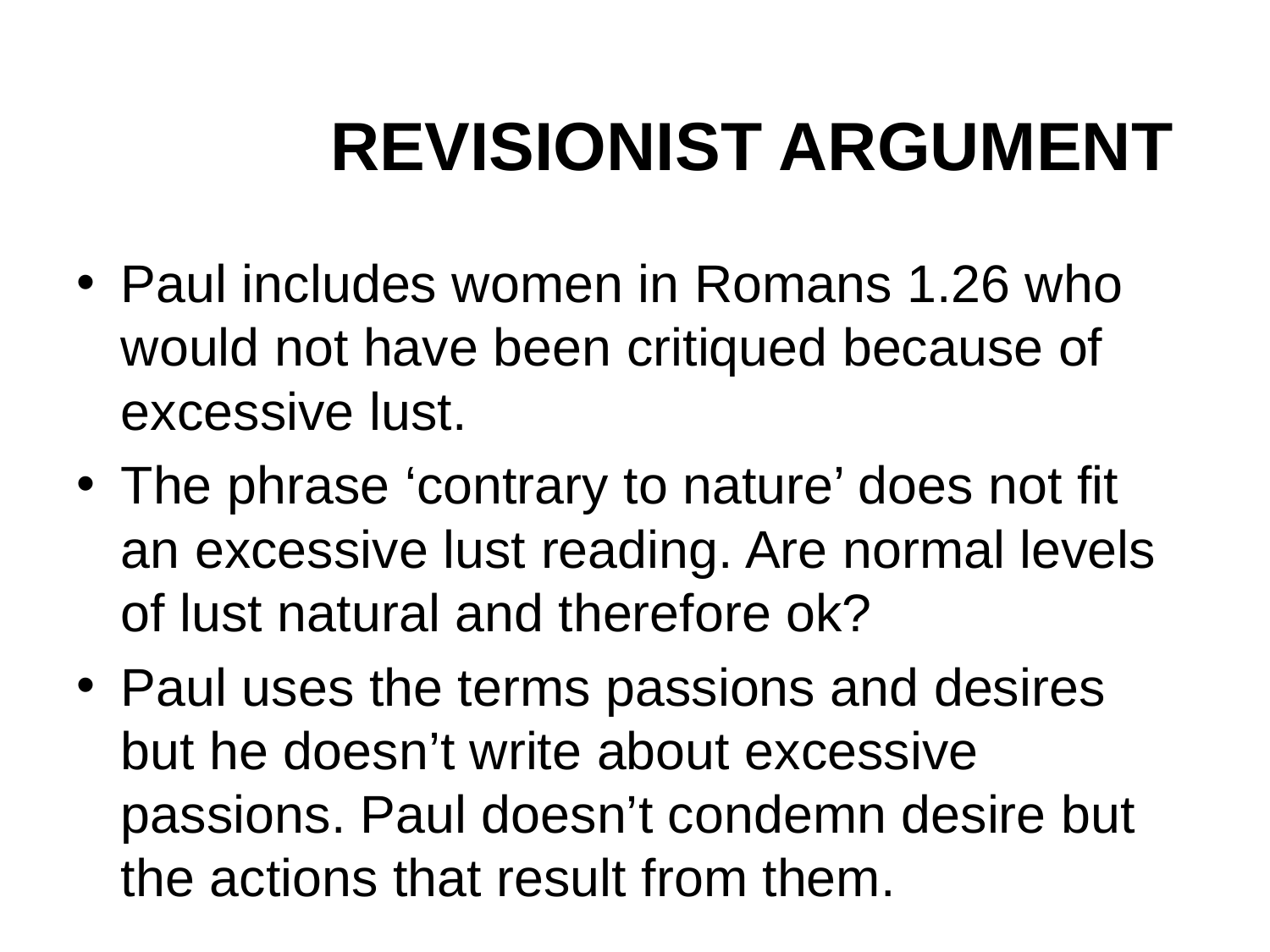

# REVISIONIST ARGUMENT
Paul includes women in Romans 1.26 who would not have been critiqued because of excessive lust.
The phrase ‘contrary to nature’ does not fit an excessive lust reading. Are normal levels of lust natural and therefore ok?
Paul uses the terms passions and desires but he doesn’t write about excessive passions. Paul doesn’t condemn desire but the actions that result from them.